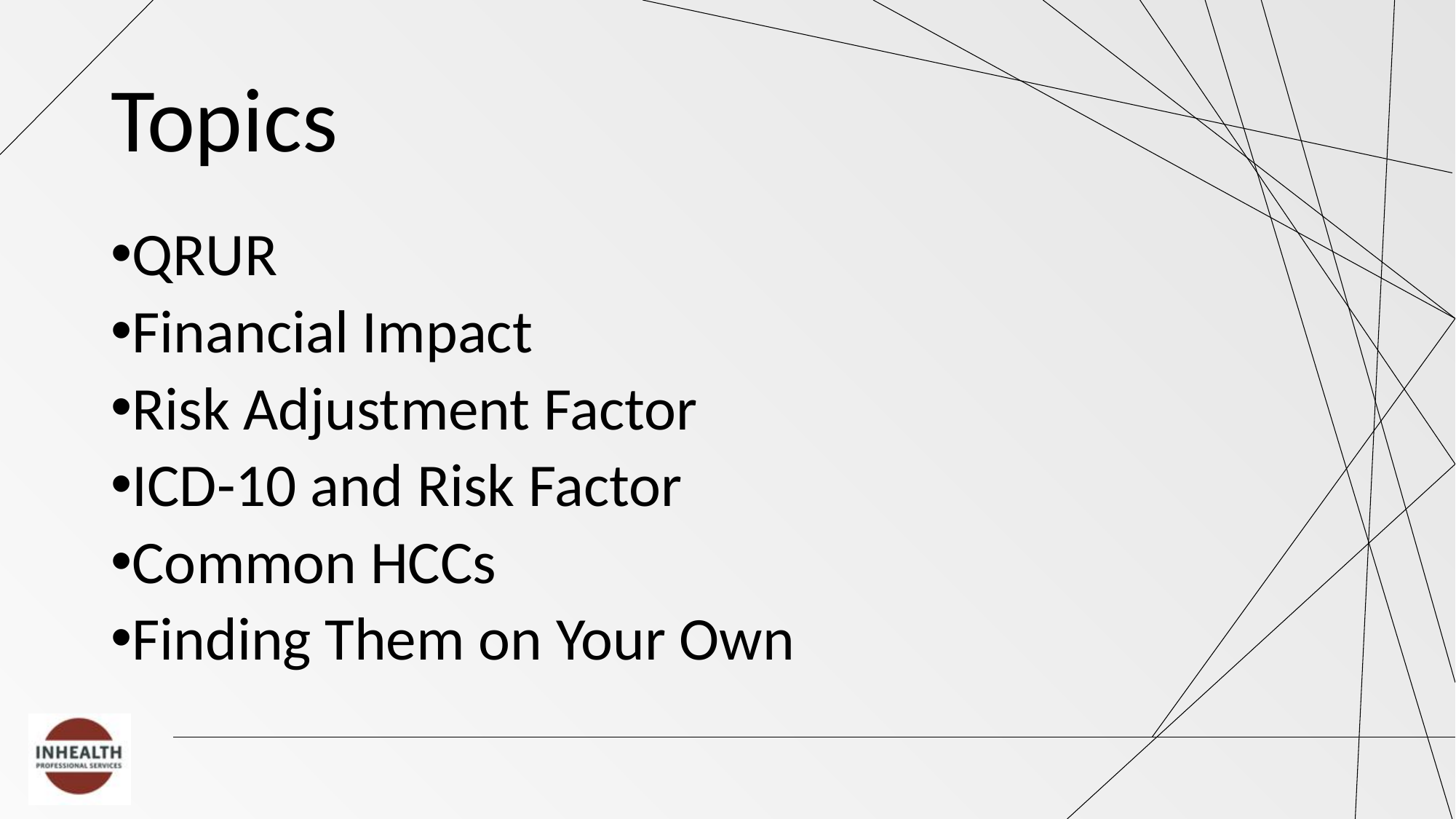

# Topics
QRUR
Financial Impact
Risk Adjustment Factor
ICD-10 and Risk Factor
Common HCCs
Finding Them on Your Own